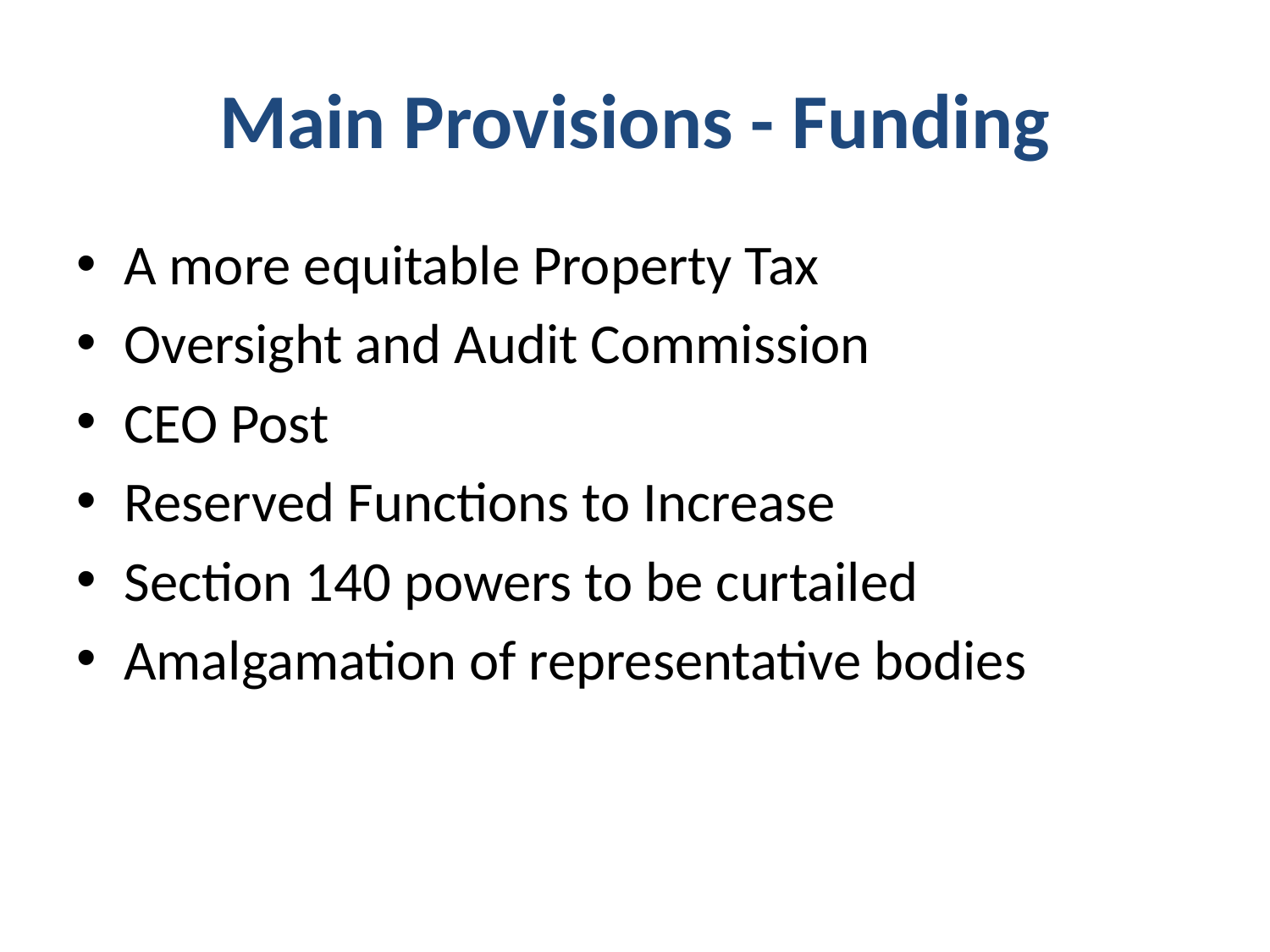

# Main Provisions - Funding
A more equitable Property Tax
Oversight and Audit Commission
CEO Post
Reserved Functions to Increase
Section 140 powers to be curtailed
Amalgamation of representative bodies